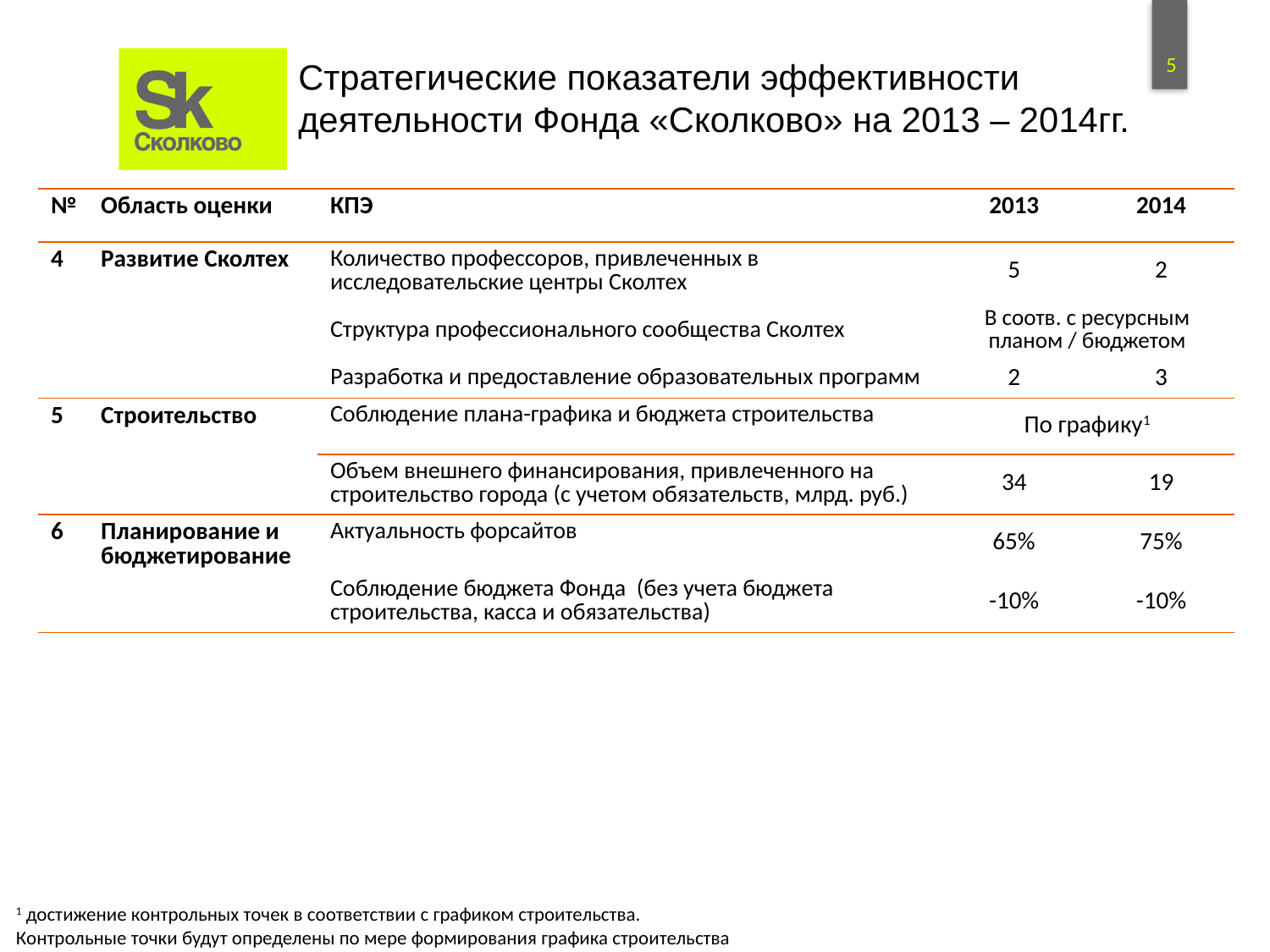

# Стратегические показатели эффективности деятельности Фонда «Сколково» на 2013 – 2014гг.
| № | Область оценки | КПЭ | 2013 | 2014 |
| --- | --- | --- | --- | --- |
| 4 | Развитие Сколтех | Количество профессоров, привлеченных в исследовательские центры Сколтех | 5 | 2 |
|  |  | Структура профессионального сообщества Сколтех | В соотв. с ресурсным планом / бюджетом |  |
|  |  | Разработка и предоставление образовательных программ | 2 | 3 |
| 5 | Строительство | Соблюдение плана-графика и бюджета строительства | По графику1 |  |
|  |  | Объем внешнего финансирования, привлеченного на строительство города (с учетом обязательств, млрд. руб.) | 34 | 19 |
| 6 | Планирование и бюджетирование | Актуальность форсайтов | 65% | 75% |
|  |  | Соблюдение бюджета Фонда (без учета бюджета строительства, касса и обязательства) | -10% | -10% |
1 достижение контрольных точек в соответствии с графиком строительства.
Контрольные точки будут определены по мере формирования графика строительства